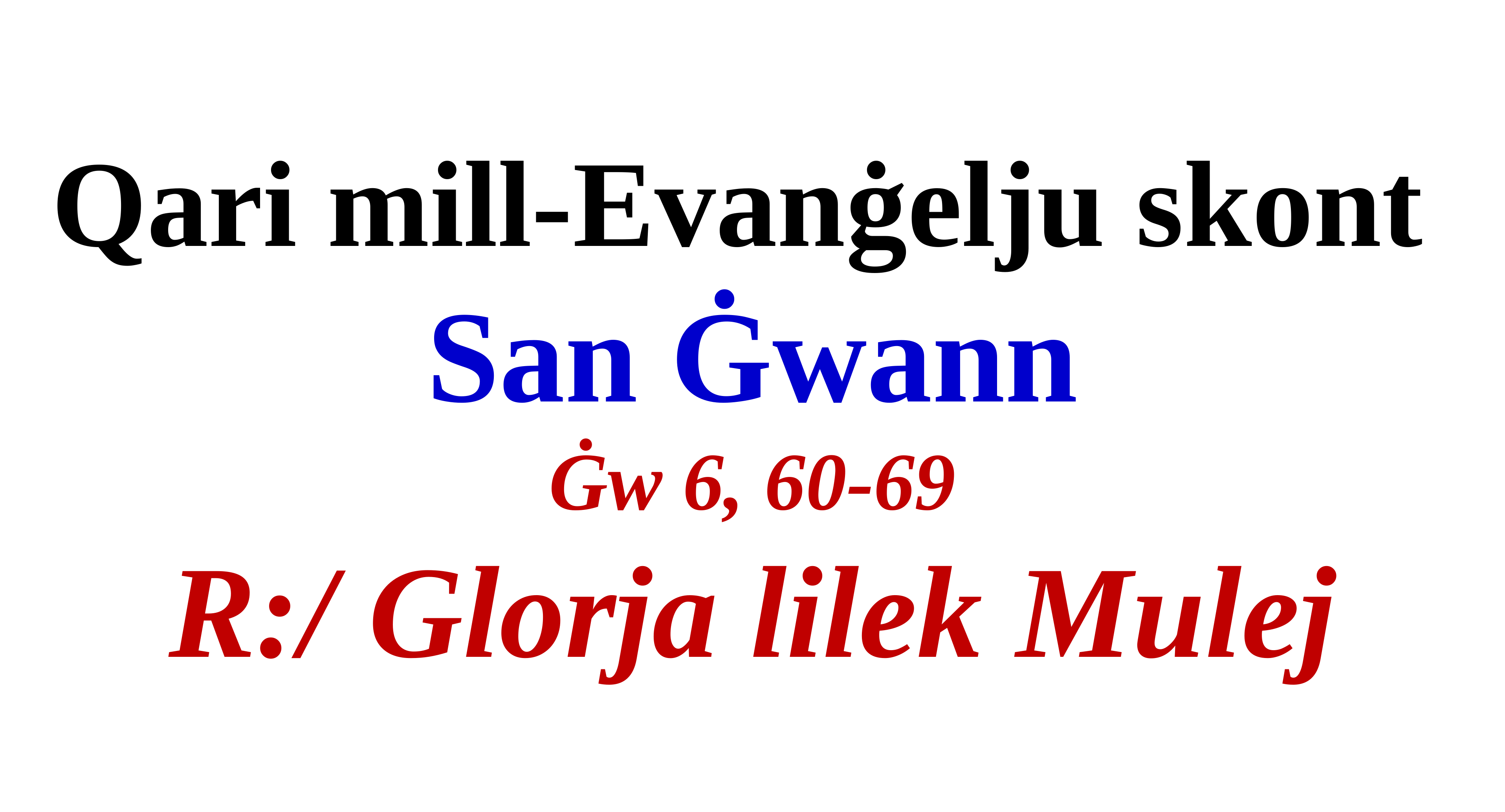

Qari mill-Evanġelju skont
San Ġwann
Ġw 6, 60-69
R:/ Glorja lilek Mulej